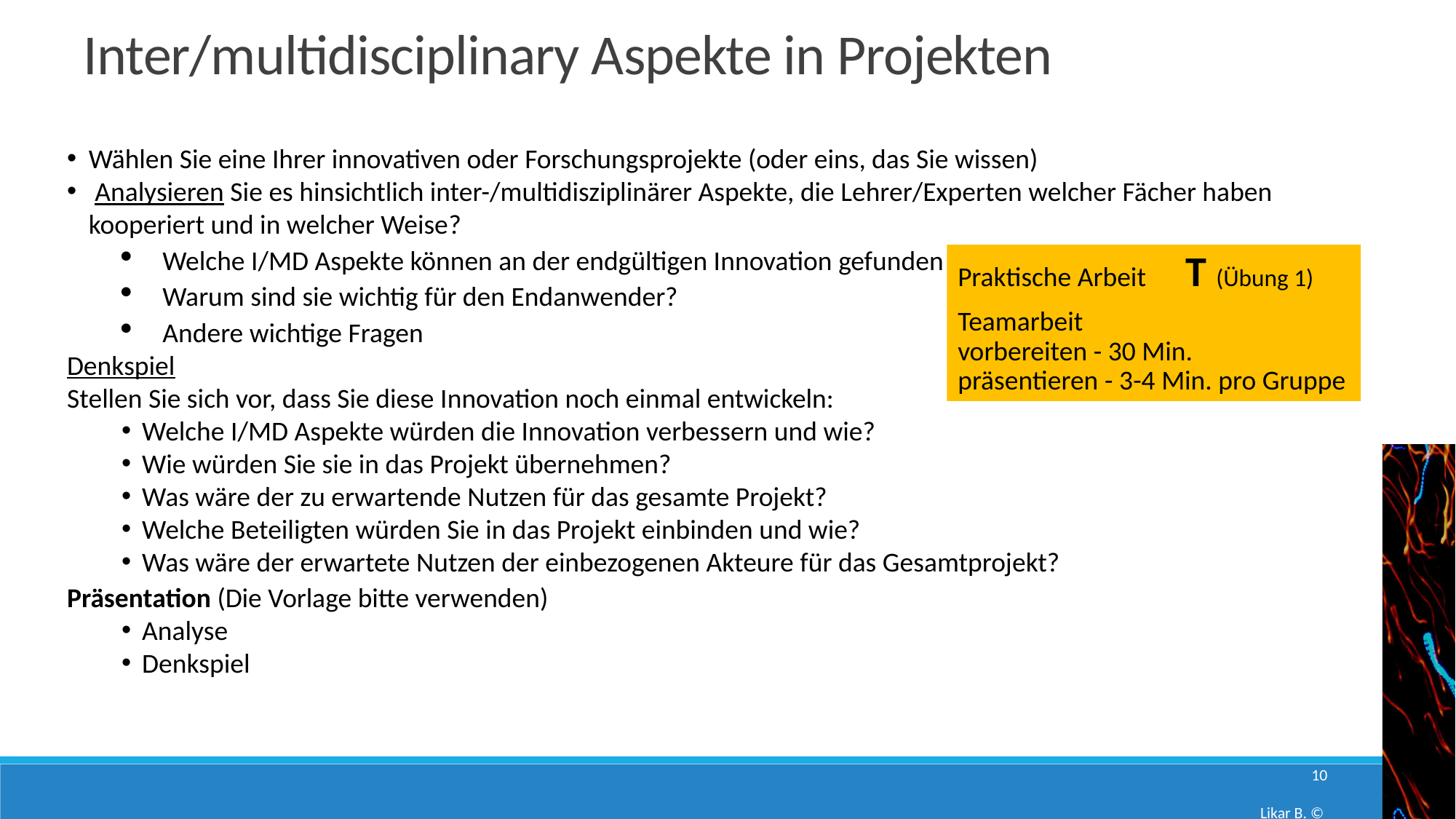

# Inter/multidisciplinary Aspekte in Projekten
Wählen Sie eine Ihrer innovativen oder Forschungsprojekte (oder eins, das Sie wissen)
 Analysieren Sie es hinsichtlich inter-/multidisziplinärer Aspekte, die Lehrer/Experten welcher Fächer haben kooperiert und in welcher Weise?
Welche I/MD Aspekte können an der endgültigen Innovation gefunden werden?
Warum sind sie wichtig für den Endanwender?
Andere wichtige Fragen
Denkspiel
Stellen Sie sich vor, dass Sie diese Innovation noch einmal entwickeln:
Welche I/MD Aspekte würden die Innovation verbessern und wie?
Wie würden Sie sie in das Projekt übernehmen?
Was wäre der zu erwartende Nutzen für das gesamte Projekt?
Welche Beteiligten würden Sie in das Projekt einbinden und wie?
Was wäre der erwartete Nutzen der einbezogenen Akteure für das Gesamtprojekt?
Präsentation (Die Vorlage bitte verwenden)
Analyse
Denkspiel

Praktische Arbeit	 T (Übung 1)

Teamarbeit
vorbereiten - 30 Min.
präsentieren - 3-4 Min. pro Gruppe
10

Likar B. ©